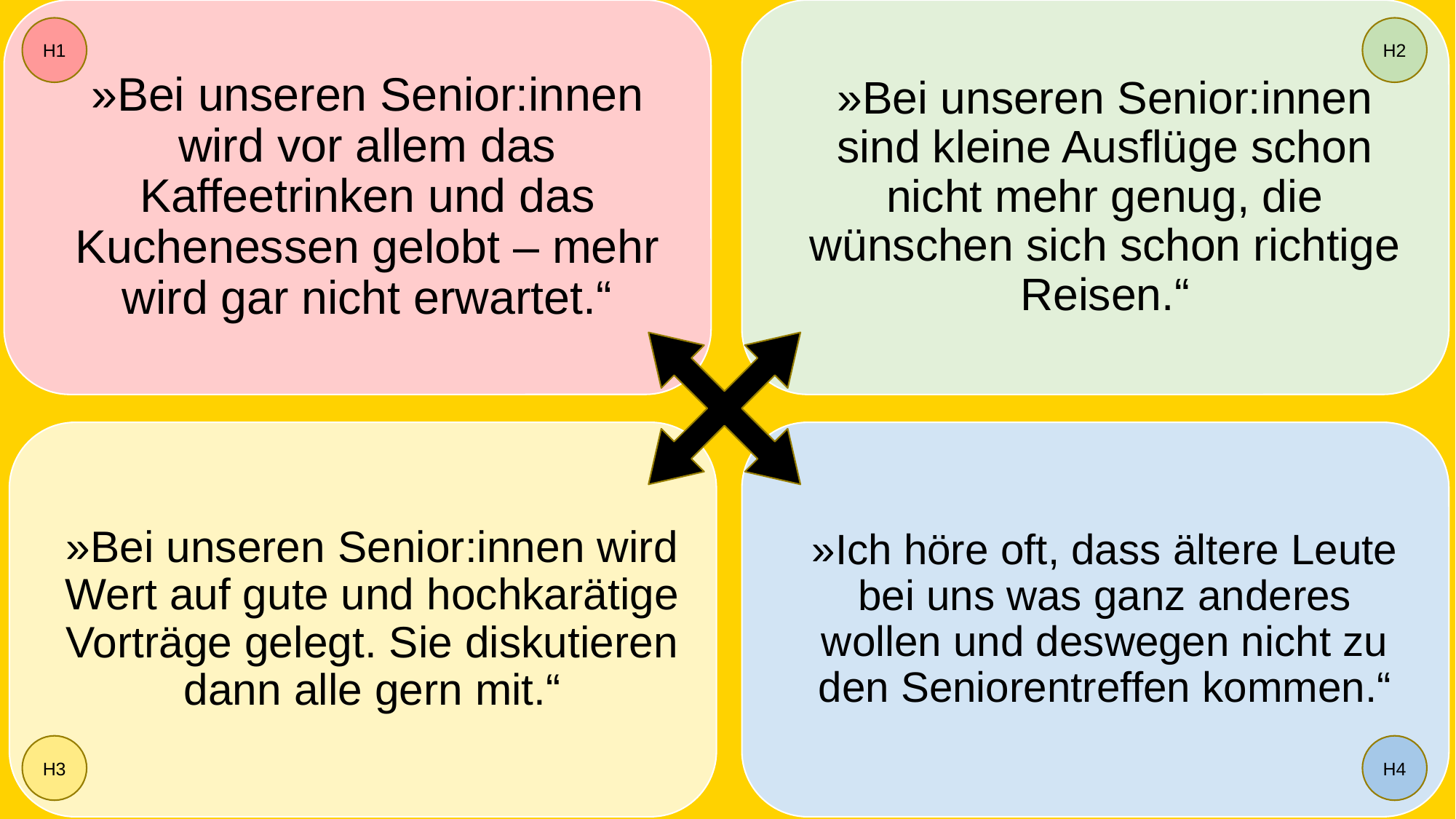

»Bei unseren Senior:innen wird vor allem das Kaffeetrinken und das Kuchenessen gelobt – mehr wird gar nicht erwartet.“
»Bei unseren Senior:innen sind kleine Ausflüge schon nicht mehr genug, die wünschen sich schon richtige Reisen.“
»Bei unseren Senior:innen wird Wert auf gute und hochkarätige Vorträge gelegt. Sie diskutieren dann alle gern mit.“
»Ich höre oft, dass ältere Leute bei uns was ganz anderes wollen und deswegen nicht zu den Seniorentreffen kommen.“
H1
H2

H3
H4